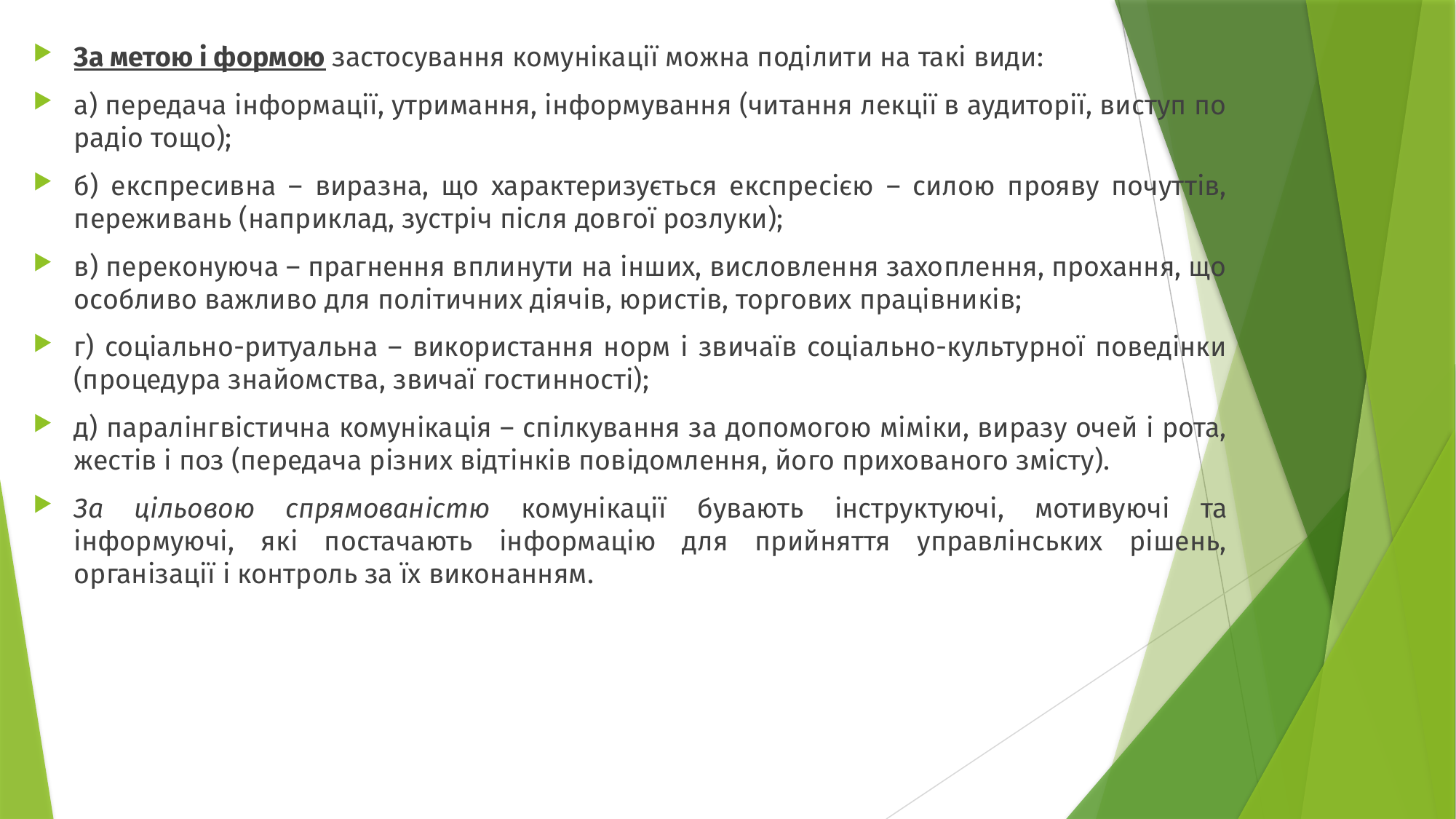

За метою і формою застосування комунікації можна поділити на такі види:
а) передача інформації, утримання, інформування (читання лекції в аудиторії, виступ по радіо тощо);
б) експресивна – виразна, що характеризується експресією – силою прояву почуттів, переживань (наприклад, зустріч після довгої розлуки);
в) переконуюча – прагнення вплинути на інших, висловлення захоплення, прохання, що особливо важливо для політичних діячів, юристів, торгових працівників;
г) соціально-ритуальна – використання норм і звичаїв соціально-культурної поведінки (процедура знайомства, звичаї гостинності);
д) паралінгвістична комунікація – спілкування за допомогою міміки, виразу очей і рота, жестів і поз (передача різних відтінків повідомлення, його прихованого змісту).
За цільовою спрямованістю комунікації бувають інструктуючі, мотивуючі та інформуючі, які постачають інформацію для прийняття управлінських рішень, організації і контроль за їх виконанням.